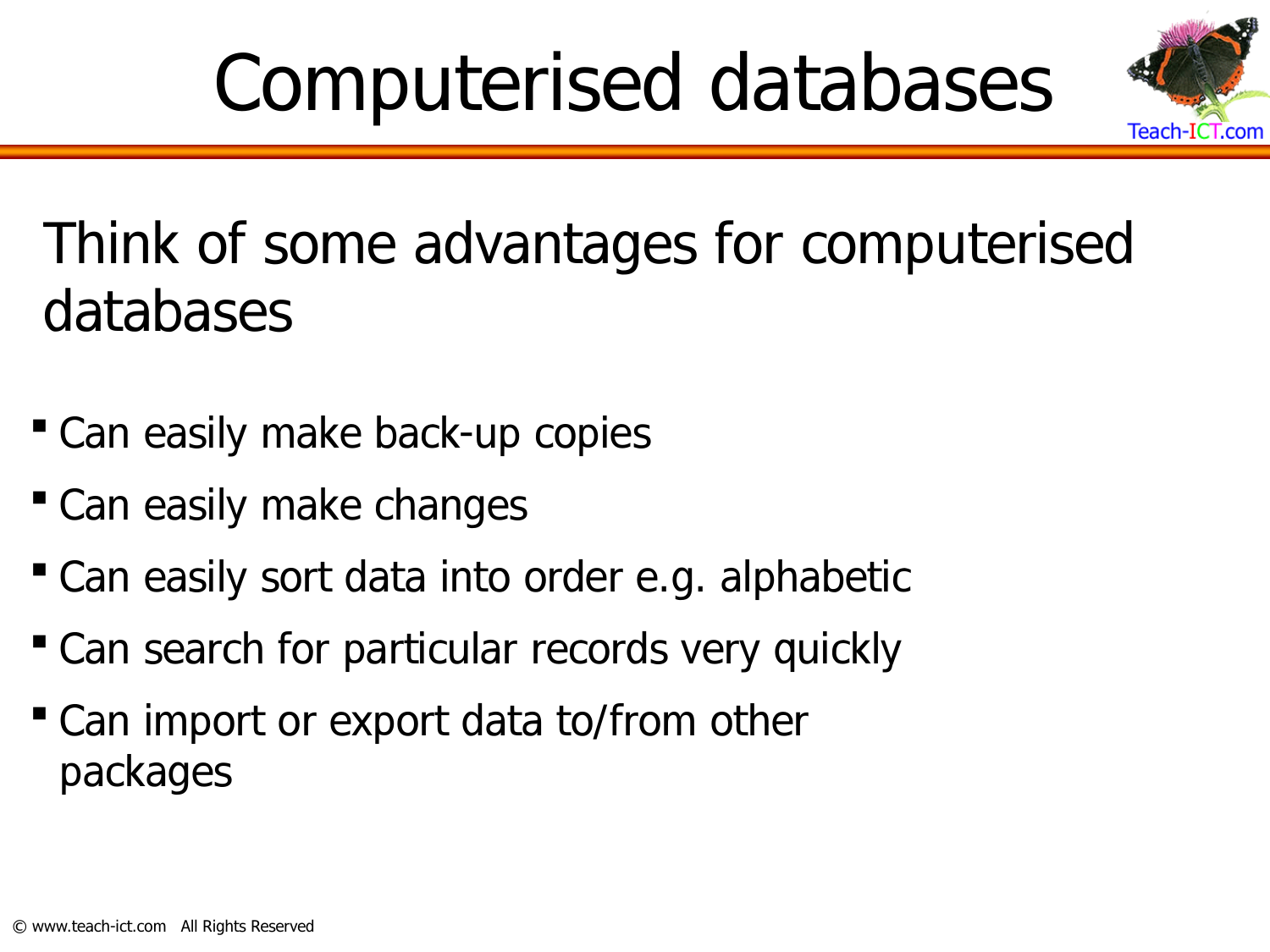

# Computerised databases
Think of some advantages for computerised databases
Can easily make back-up copies
Can easily make changes
Can easily sort data into order e.g. alphabetic
Can search for particular records very quickly
Can import or export data to/from other packages